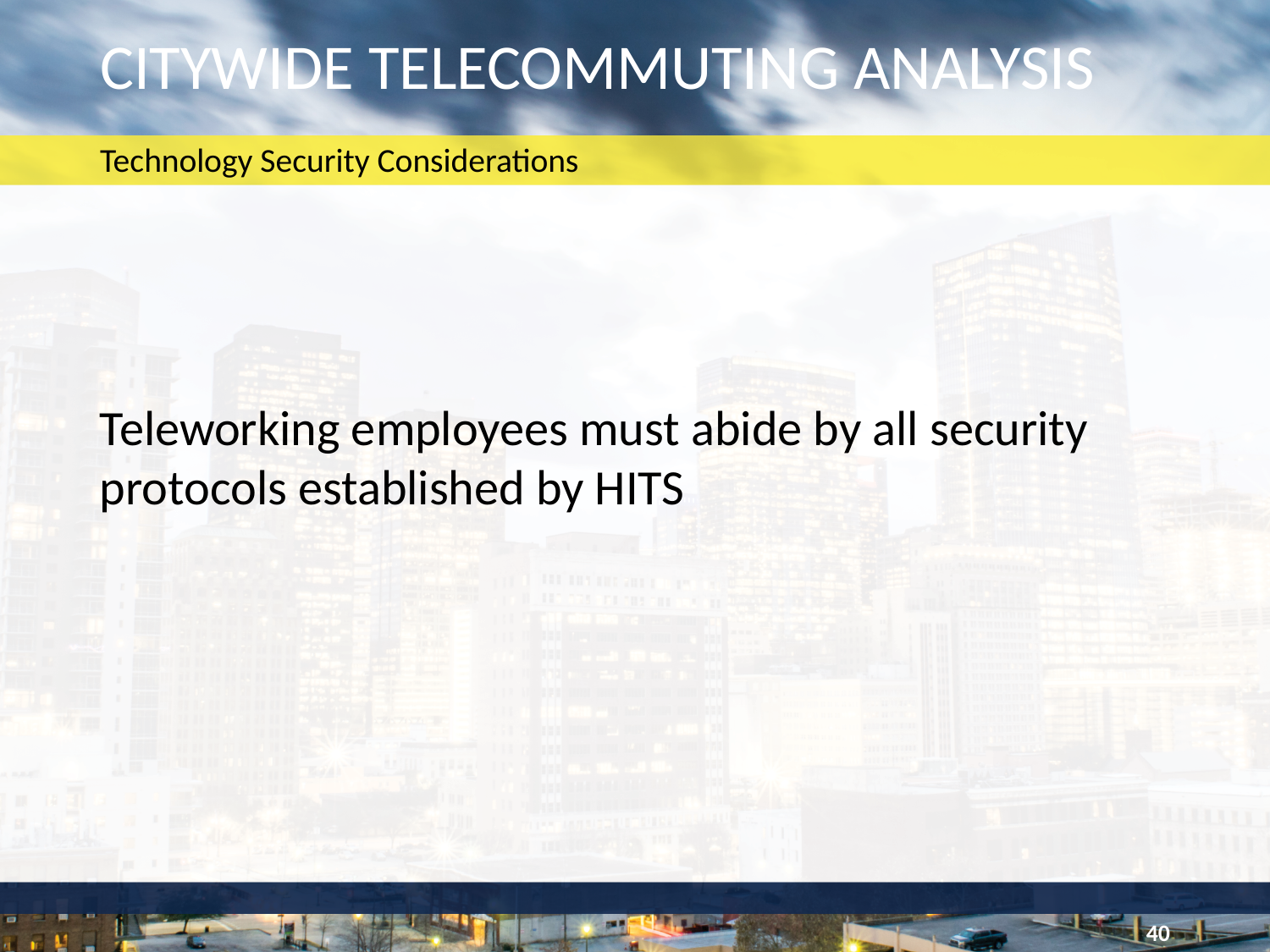

# CITYWIDE TELECOMMUTING ANALYSIS
Technology Security Considerations

Teleworking employees must abide by all security protocols established by HITS

40